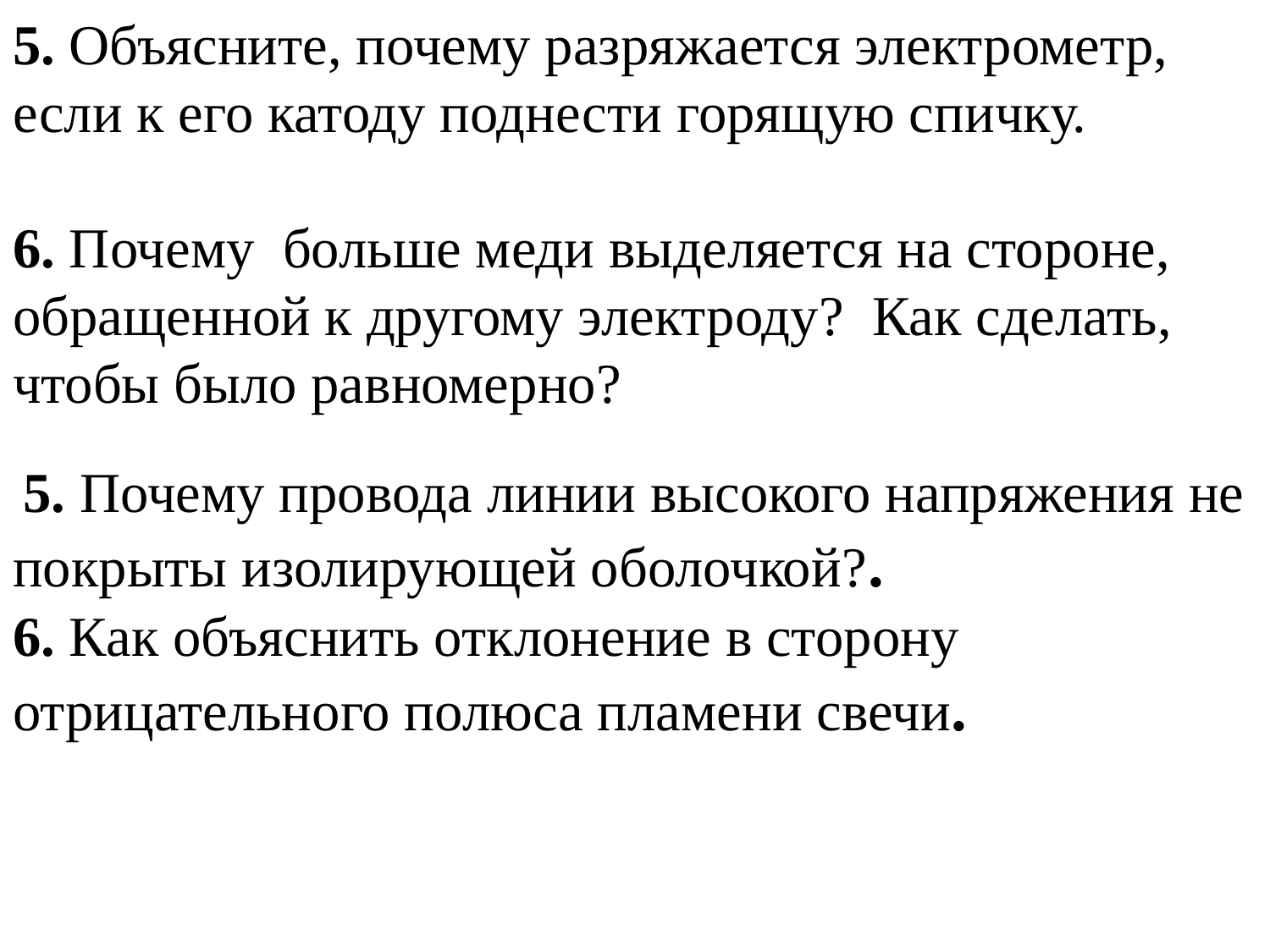

5. Объясните, почему разряжается электрометр, если к его катоду поднести горящую спичку.

6. Почему  больше меди выделяется на стороне, обращенной к другому электроду?  Как сделать, чтобы было равномерно?
 5. Почему провода линии высокого напряжения не покрыты изолирующей оболочкой?.
6. Как объяснить отклонение в сторону отрицательного полюса пламени свечи.